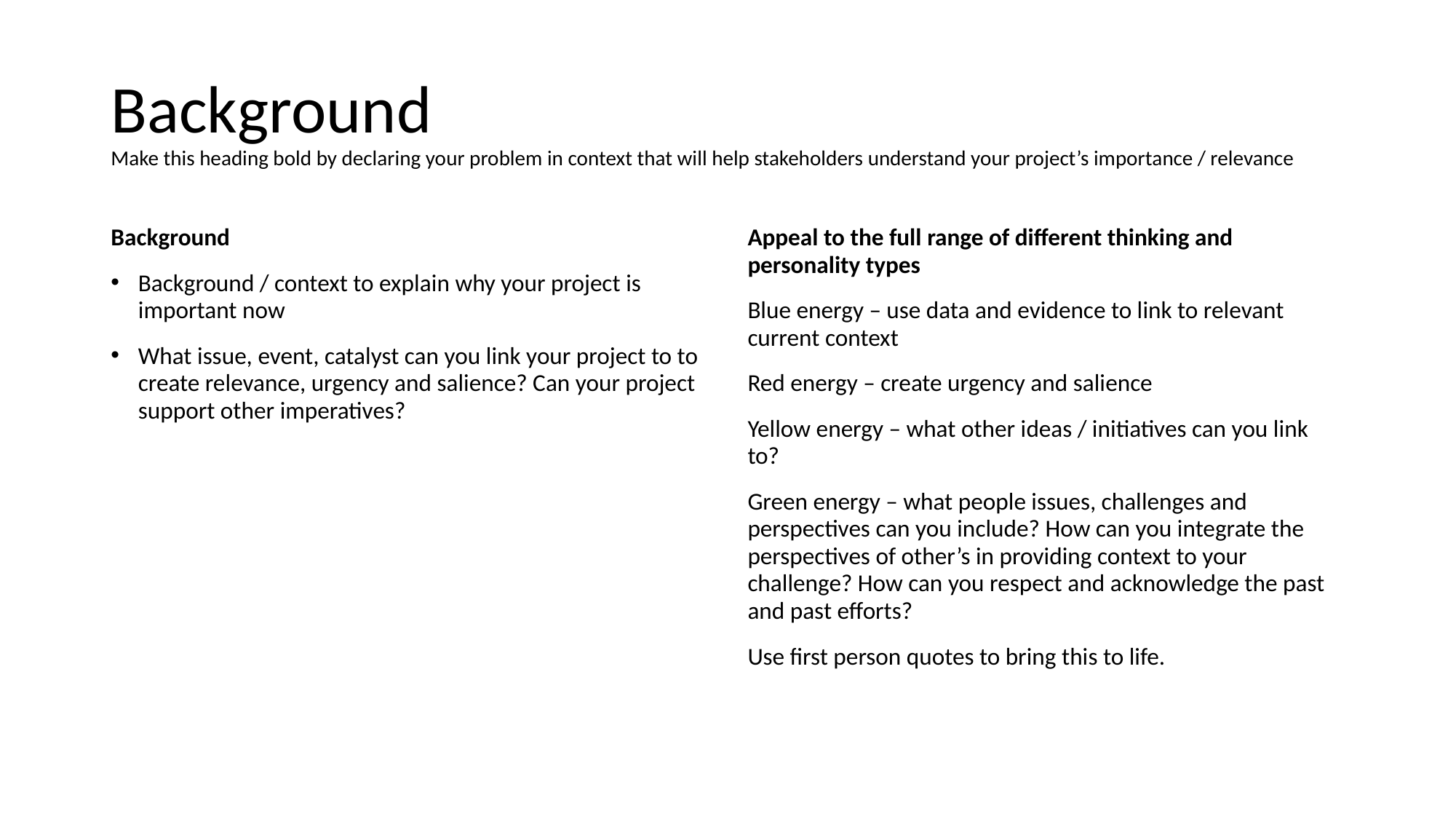

# Background Make this heading bold by declaring your problem in context that will help stakeholders understand your project’s importance / relevance
Background
Background / context to explain why your project is important now
What issue, event, catalyst can you link your project to to create relevance, urgency and salience? Can your project support other imperatives?
Appeal to the full range of different thinking and personality types
Blue energy – use data and evidence to link to relevant current context
Red energy – create urgency and salience
Yellow energy – what other ideas / initiatives can you link to?
Green energy – what people issues, challenges and perspectives can you include? How can you integrate the perspectives of other’s in providing context to your challenge? How can you respect and acknowledge the past and past efforts?
Use first person quotes to bring this to life.